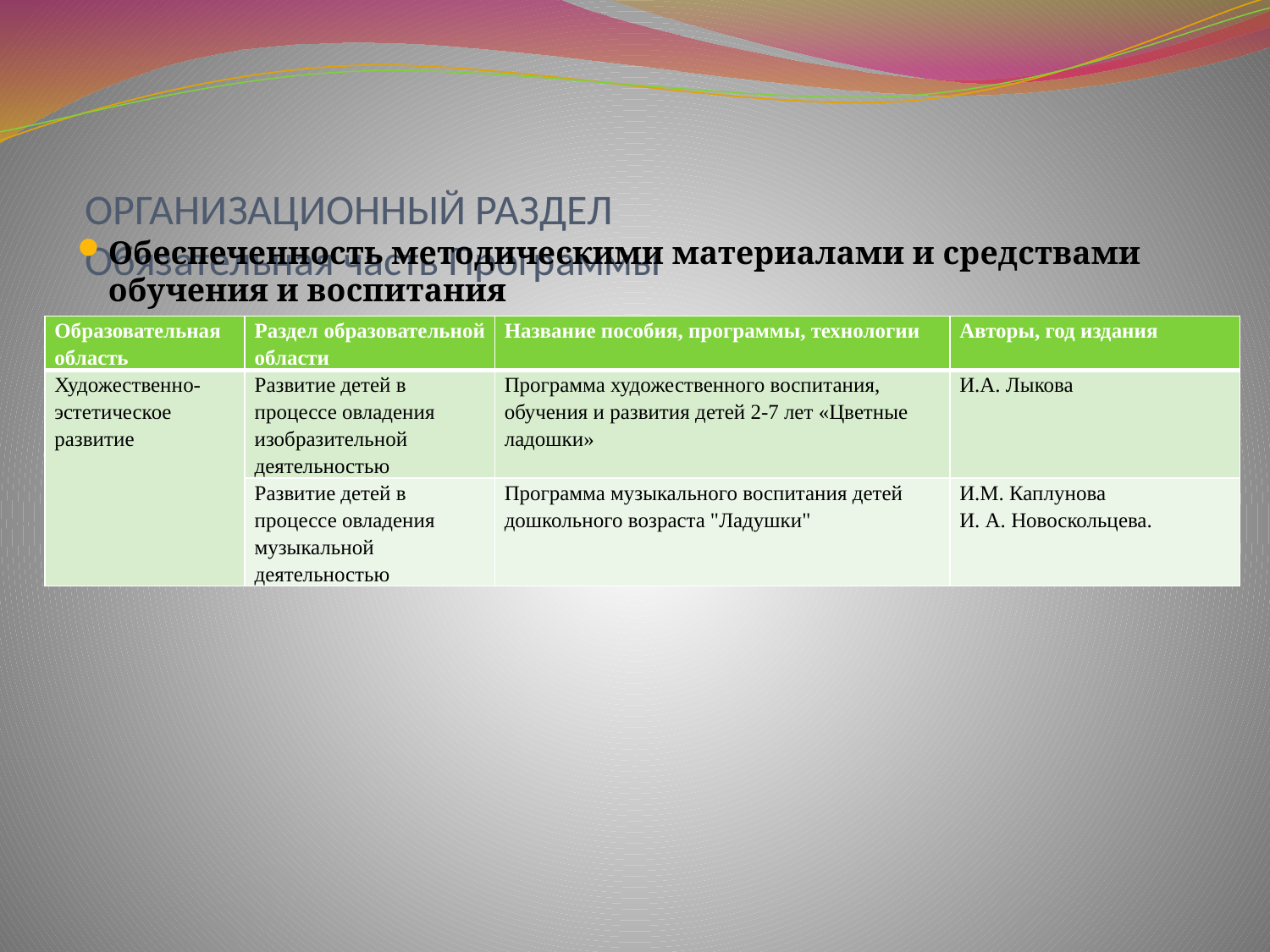

# ОРГАНИЗАЦИОННЫЙ РАЗДЕЛ Обязательная часть Программы
Обеспеченность методическими материалами и средствами обучения и воспитания

| Образовательная область | Раздел образовательной области | Название пособия, программы, технологии | Авторы, год издания |
| --- | --- | --- | --- |
| Художественно-эстетическое развитие | Развитие детей в процессе овладения изобразительной деятельностью | Программа художественного воспитания, обучения и развития детей 2-7 лет «Цветные ладошки» | И.А. Лыкова |
|  | Развитие детей в процессе овладения музыкальной деятельностью | Программа музыкального воспитания детей дошкольного возраста "Ладушки" | И.М. Каплунова И. А. Новоскольцева. |